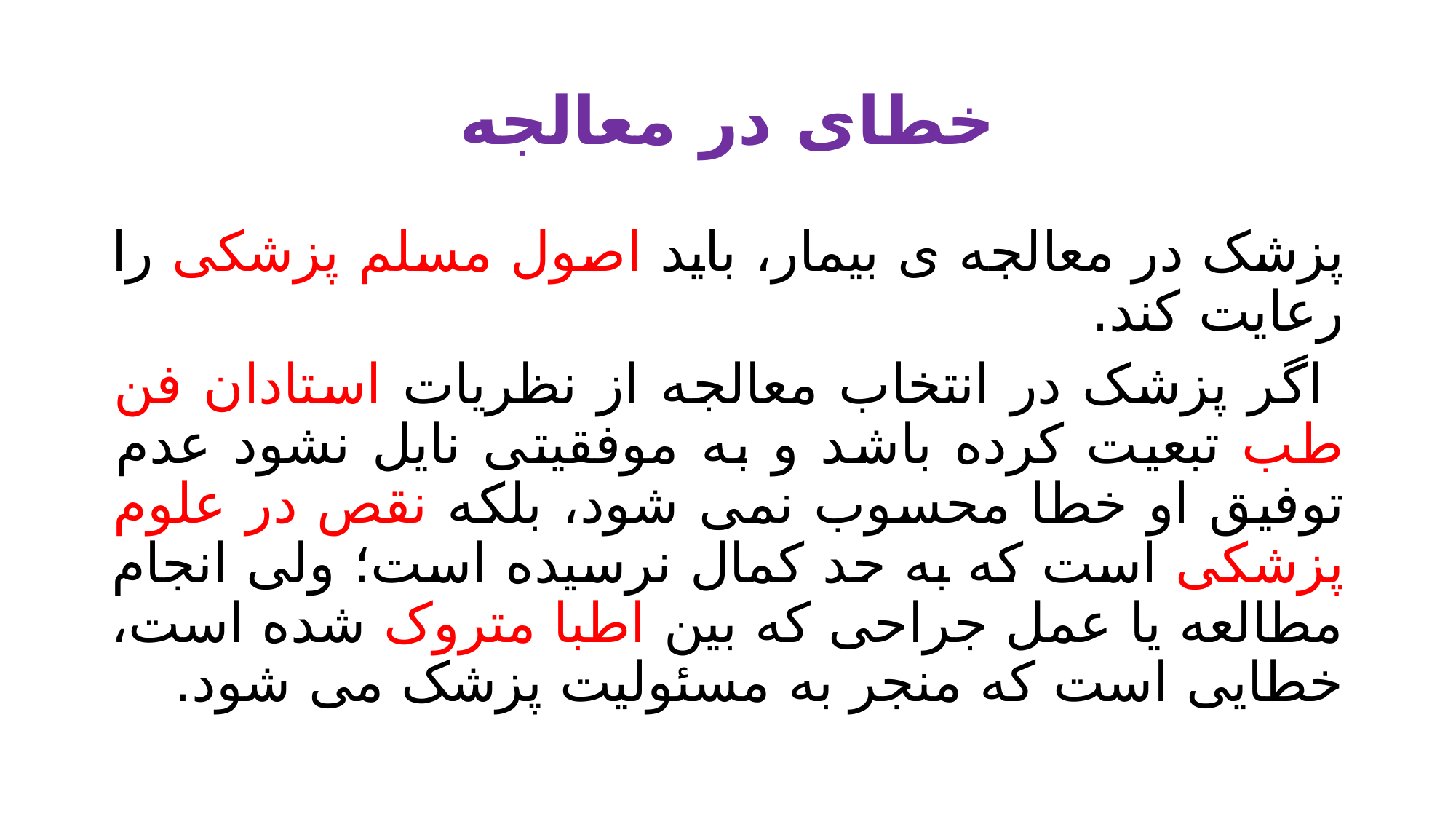

# خطای در معالجه
پزشک در معالجه ی بیمار، باید اصول مسلم پزشکی را رعایت کند.
 اگر پزشک در انتخاب معالجه از نظریات استادان فن طب تبعیت کرده باشد و به موفقیتی نایل نشود عدم توفیق او خطا محسوب نمی شود، بلکه نقص در علوم پزشکی است که به حد کمال نرسیده است؛ ولی انجام مطالعه یا عمل جراحی که بین اطبا متروک شده است، خطایی است که منجر به مسئولیت پزشک می شود.